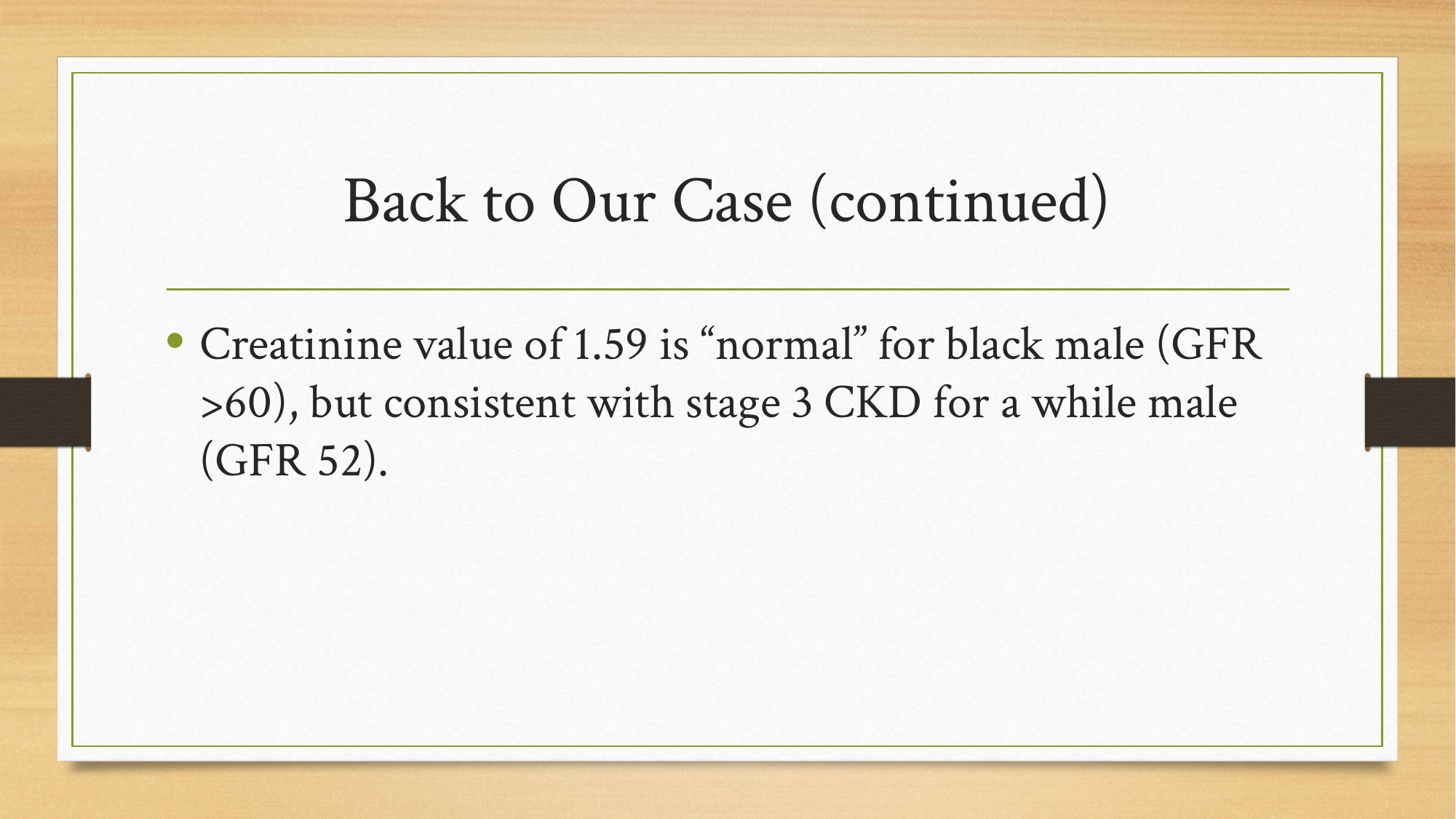

# Back to Our Case (continued)
Creatinine value of 1.59 is “normal” for black male (GFR >60), but consistent with stage 3 CKD for a while male (GFR 52).